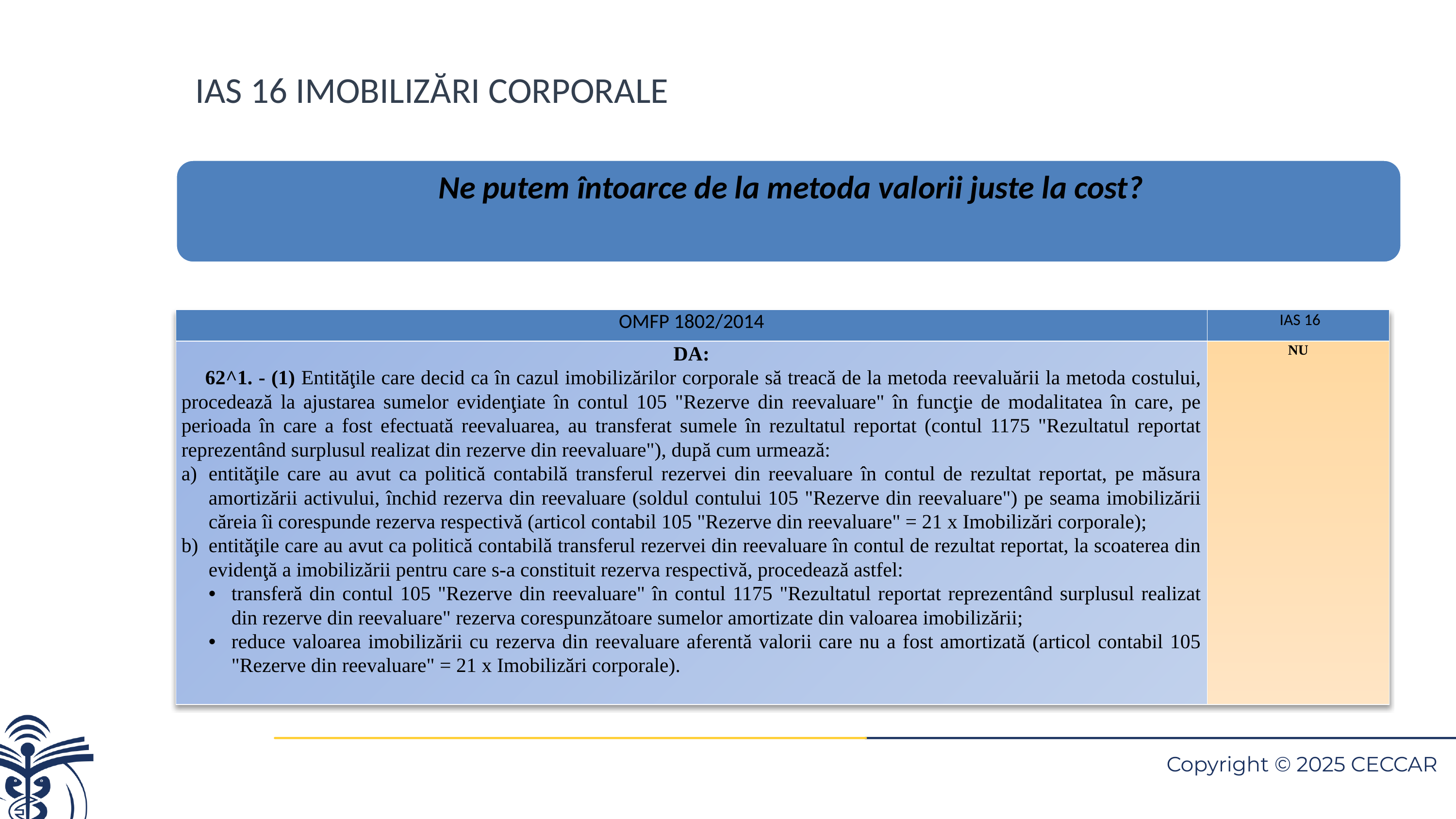

IAS 16 imobilizări corporale
Ne putem întoarce de la metoda valorii juste la cost?

| OMFP 1802/2014 | IAS 16 |
| --- | --- |
| DA: 62^1. - (1) Entităţile care decid ca în cazul imobilizărilor corporale să treacă de la metoda reevaluării la metoda costului, procedează la ajustarea sumelor evidenţiate în contul 105 "Rezerve din reevaluare" în funcţie de modalitatea în care, pe perioada în care a fost efectuată reevaluarea, au transferat sumele în rezultatul reportat (contul 1175 "Rezultatul reportat reprezentând surplusul realizat din rezerve din reevaluare"), după cum urmează: entităţile care au avut ca politică contabilă transferul rezervei din reevaluare în contul de rezultat reportat, pe măsura amortizării activului, închid rezerva din reevaluare (soldul contului 105 "Rezerve din reevaluare") pe seama imobilizării căreia îi corespunde rezerva respectivă (articol contabil 105 "Rezerve din reevaluare" = 21 x Imobilizări corporale); entităţile care au avut ca politică contabilă transferul rezervei din reevaluare în contul de rezultat reportat, la scoaterea din evidenţă a imobilizării pentru care s-a constituit rezerva respectivă, procedează astfel: transferă din contul 105 "Rezerve din reevaluare" în contul 1175 "Rezultatul reportat reprezentând surplusul realizat din rezerve din reevaluare" rezerva corespunzătoare sumelor amortizate din valoarea imobilizării; reduce valoarea imobilizării cu rezerva din reevaluare aferentă valorii care nu a fost amortizată (articol contabil 105 "Rezerve din reevaluare" = 21 x Imobilizări corporale). | NU |

Copyright © 2025 CECCAR